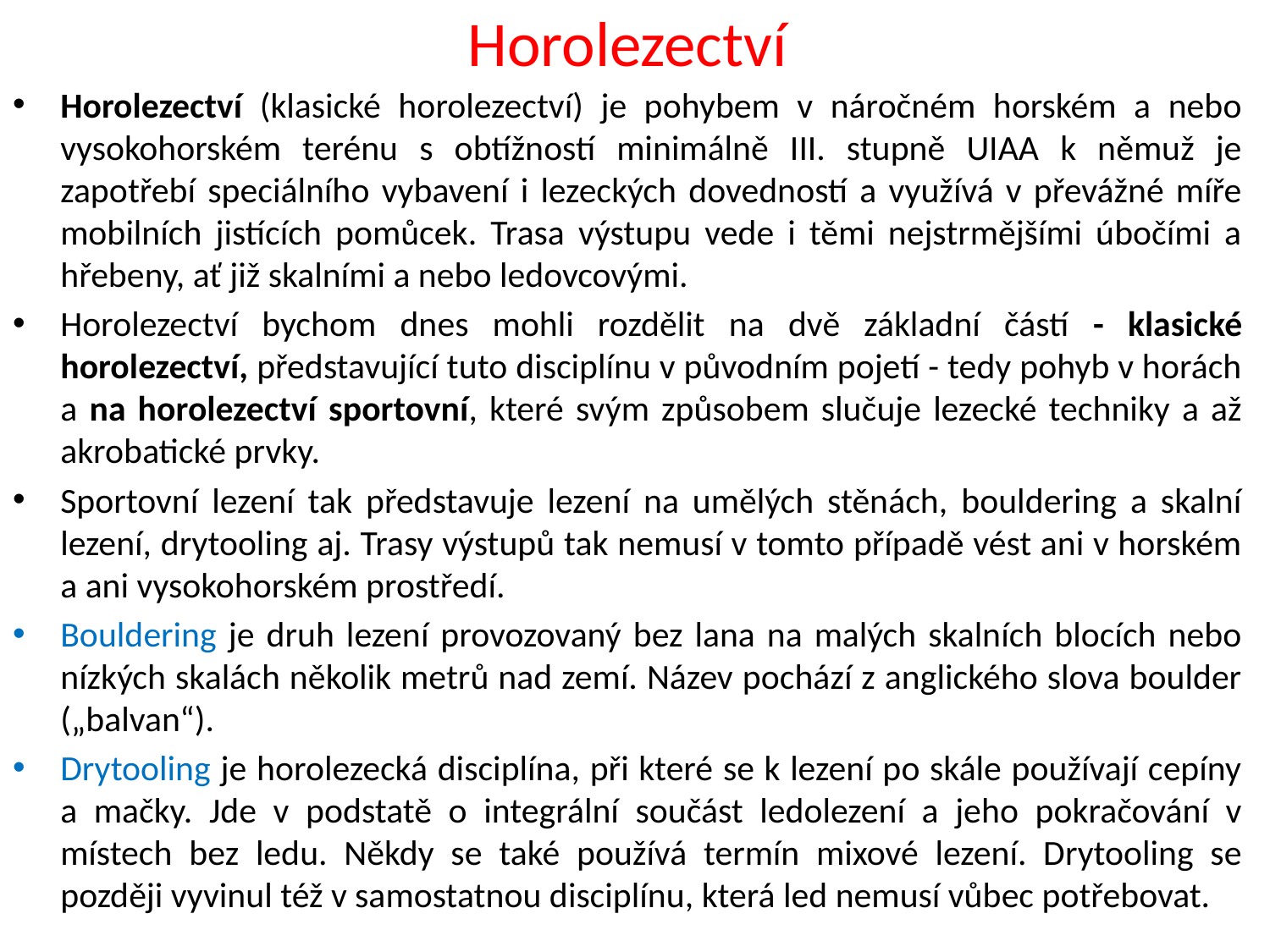

# Horolezectví
Horolezectví (klasické horolezectví) je pohybem v náročném horském a nebo vysokohorském terénu s obtížností minimálně III. stupně UIAA k němuž je zapotřebí speciálního vybavení i lezeckých dovedností a využívá v převážné míře mobilních jistících pomůcek. Trasa výstupu vede i těmi nejstrmějšími úbočími a hřebeny, ať již skalními a nebo ledovcovými.
Horolezectví bychom dnes mohli rozdělit na dvě základní částí - klasické horolezectví, představující tuto disciplínu v původním pojetí - tedy pohyb v horách a na horolezectví sportovní, které svým způsobem slučuje lezecké techniky a až akrobatické prvky.
Sportovní lezení tak představuje lezení na umělých stěnách, bouldering a skalní lezení, drytooling aj. Trasy výstupů tak nemusí v tomto případě vést ani v horském a ani vysokohorském prostředí.
Bouldering je druh lezení provozovaný bez lana na malých skalních blocích nebo nízkých skalách několik metrů nad zemí. Název pochází z anglického slova boulder („balvan“).
Drytooling je horolezecká disciplína, při které se k lezení po skále používají cepíny a mačky. Jde v podstatě o integrální součást ledolezení a jeho pokračování v místech bez ledu. Někdy se také používá termín mixové lezení. Drytooling se později vyvinul též v samostatnou disciplínu, která led nemusí vůbec potřebovat.